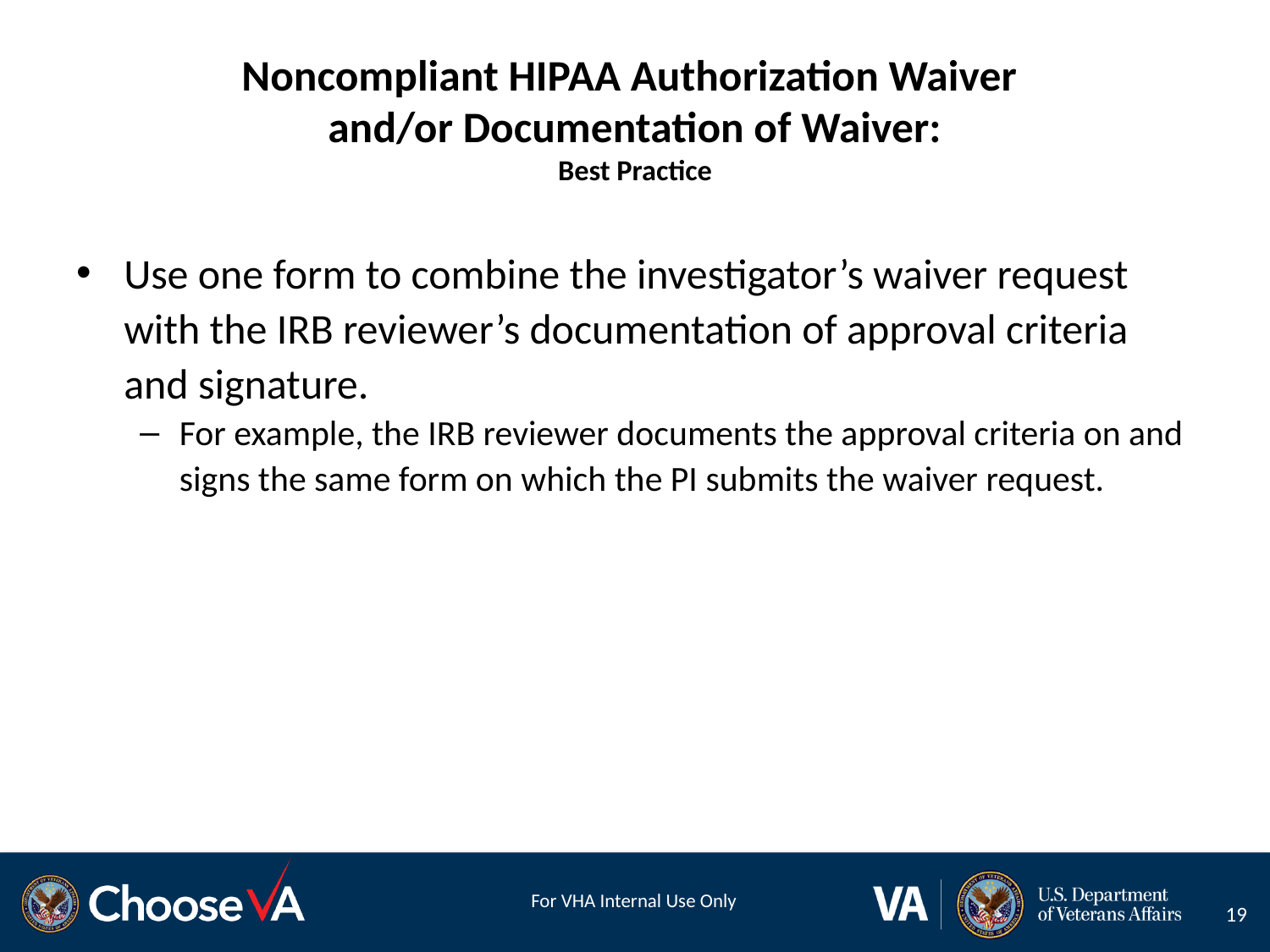

# Noncompliant HIPAA Authorization Waiver and/or Documentation of Waiver: Best Practice
Use one form to combine the investigator’s waiver request with the IRB reviewer’s documentation of approval criteria and signature.
For example, the IRB reviewer documents the approval criteria on and signs the same form on which the PI submits the waiver request.

19